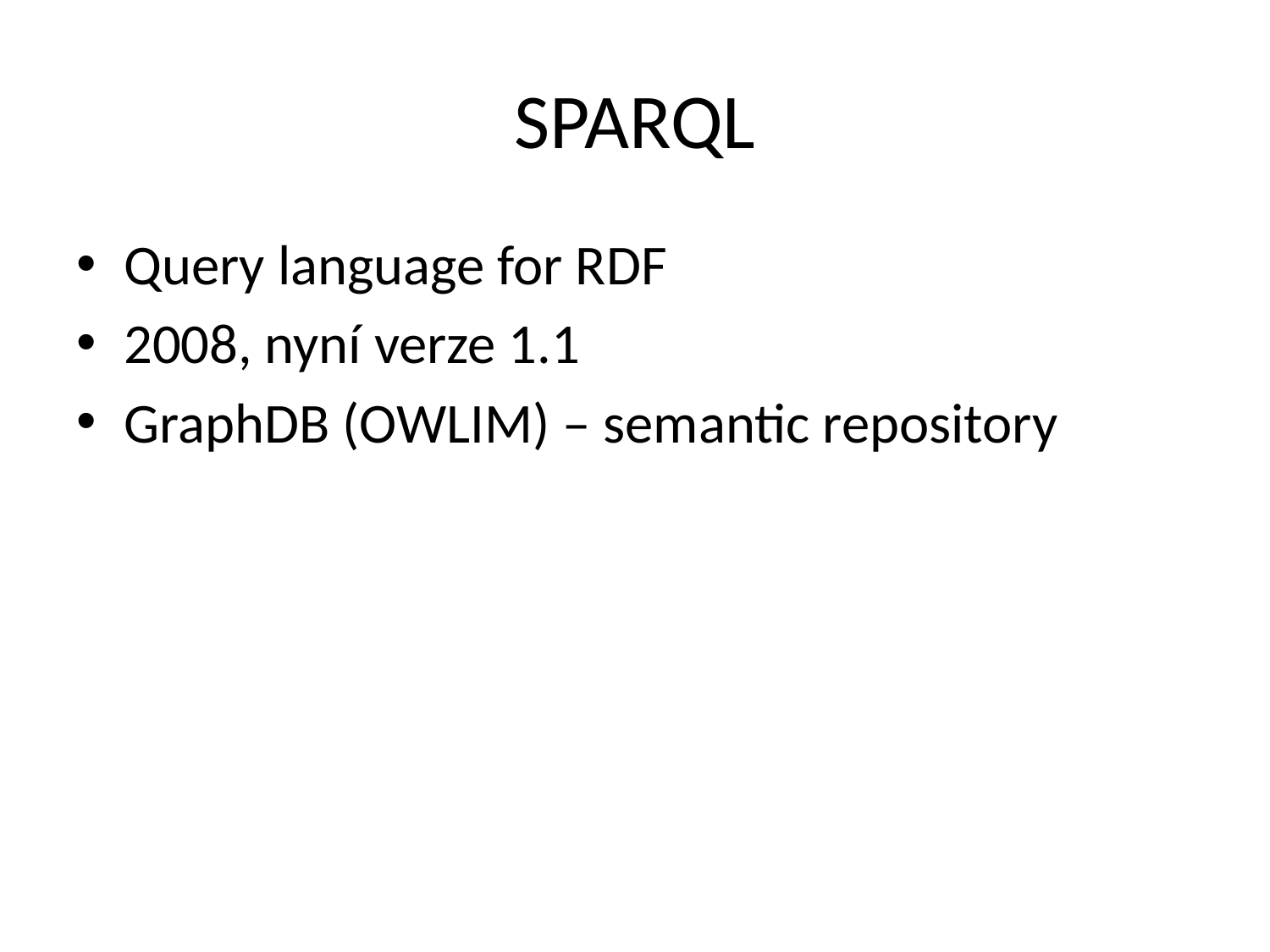

# SPARQL
Query language for RDF
2008, nyní verze 1.1
GraphDB (OWLIM) – semantic repository